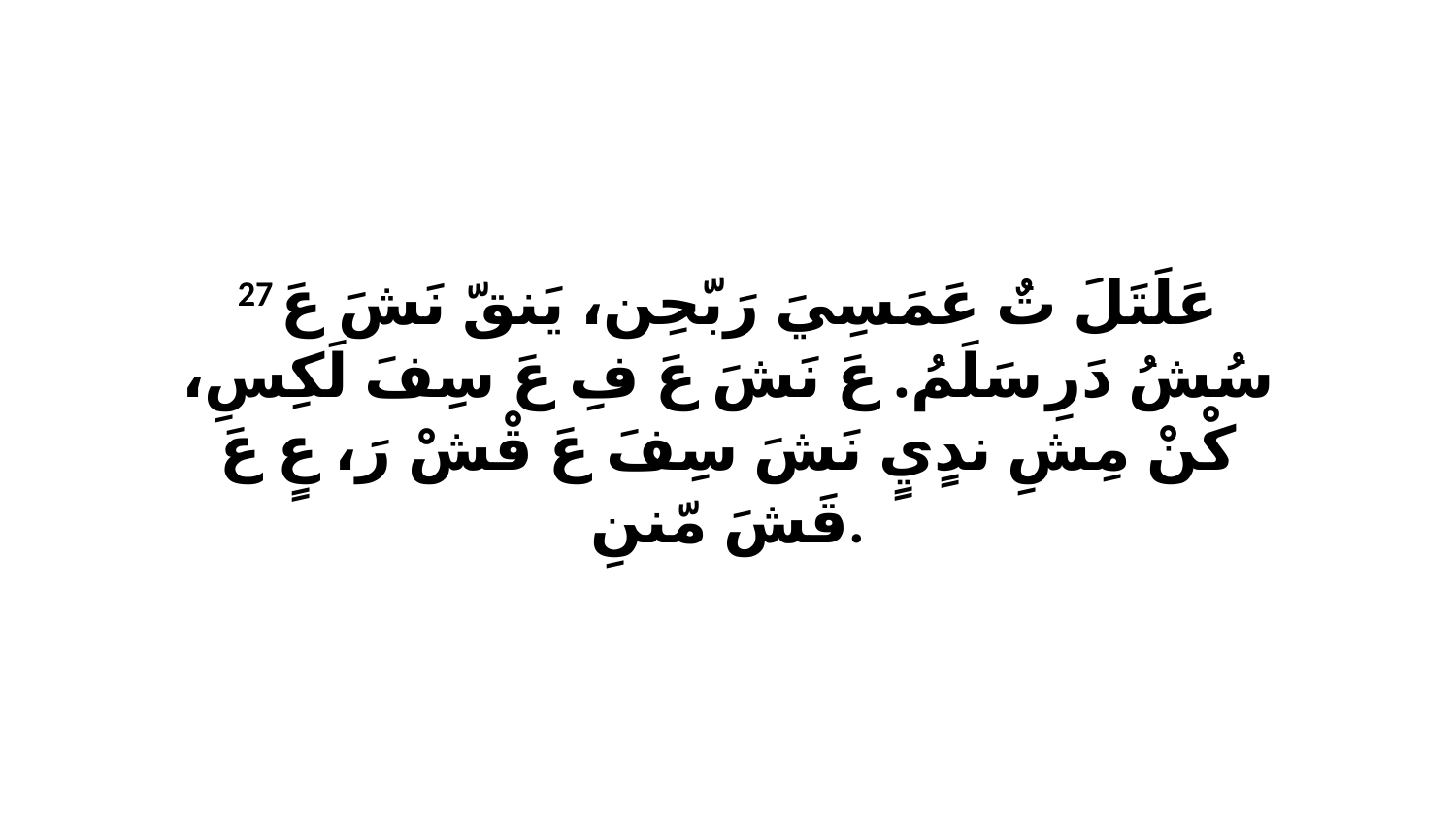

27 عَلَتَلَ تٌ عَمَسِيَ رَبّحِن، يَنقّ نَشَ عَ سُشُ دَرِ سَلَمُ. عَ نَشَ عَ فِ عَ سِفَ لَكِسِ، كْنْ مِشِ ندٍيٍ نَشَ سِفَ عَ قْشْ رَ، عٍ عَ قَشَ مّننِ.